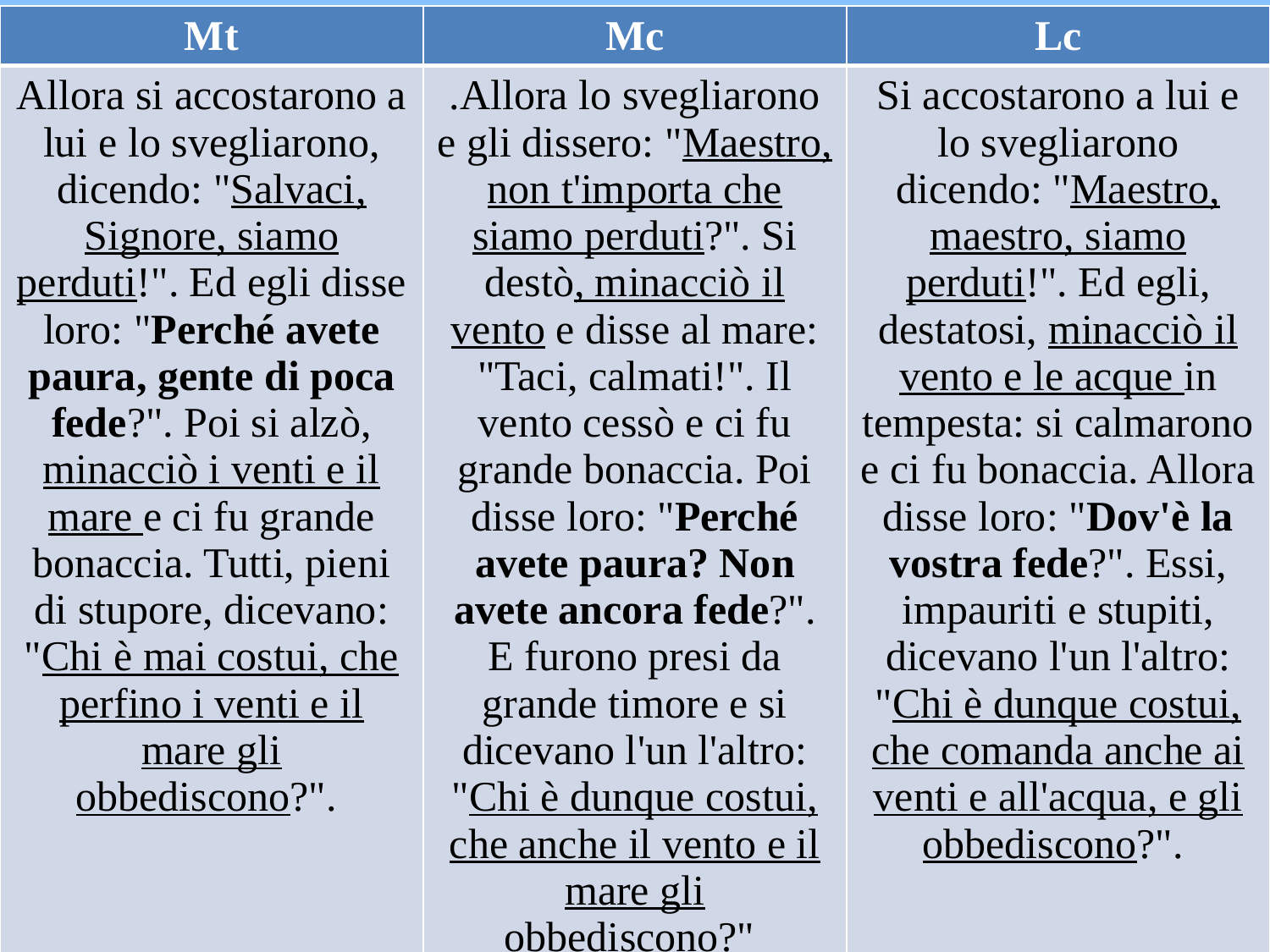

| Mt | Mc | Lc |
| --- | --- | --- |
| Allora si accostarono a lui e lo svegliarono, dicendo: "Salvaci, Signore, siamo perduti!". Ed egli disse loro: "Perché avete paura, gente di poca fede?". Poi si alzò, minacciò i venti e il mare e ci fu grande bonaccia. Tutti, pieni di stupore, dicevano: "Chi è mai costui, che perfino i venti e il mare gli obbediscono?". | .Allora lo svegliarono e gli dissero: "Maestro, non t'importa che siamo perduti?". Si destò, minacciò il vento e disse al mare: "Taci, calmati!". Il vento cessò e ci fu grande bonaccia. Poi disse loro: "Perché avete paura? Non avete ancora fede?". E furono presi da grande timore e si dicevano l'un l'altro: "Chi è dunque costui, che anche il vento e il mare gli obbediscono?" | Si accostarono a lui e lo svegliarono dicendo: "Maestro, maestro, siamo perduti!". Ed egli, destatosi, minacciò il vento e le acque in tempesta: si calmarono e ci fu bonaccia. Allora disse loro: "Dov'è la vostra fede?". Essi, impauriti e stupiti, dicevano l'un l'altro: "Chi è dunque costui, che comanda anche ai venti e all'acqua, e gli obbediscono?". |